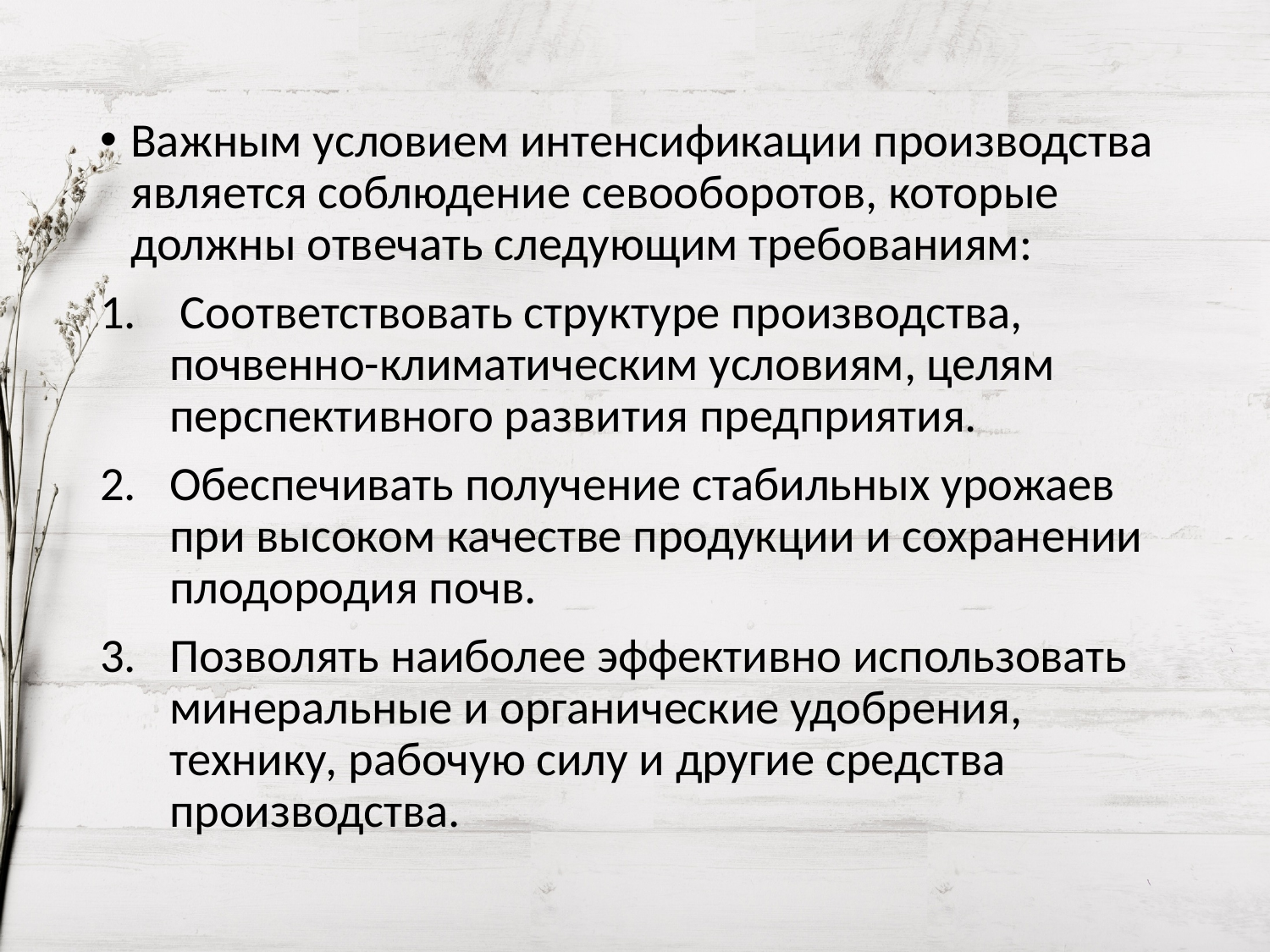

Важным условием интенсификации производства является соблюдение севооборотов, которые должны отвечать следующим требованиям:
 Соответствовать структуре производства, почвенно-климатическим условиям, целям перспективного развития предприятия.
Обеспечивать получение стабильных урожаев при высоком качестве продукции и сохранении плодородия почв.
Позволять наиболее эффективно использовать минеральные и органические удобрения, технику, рабочую силу и другие средства производства.